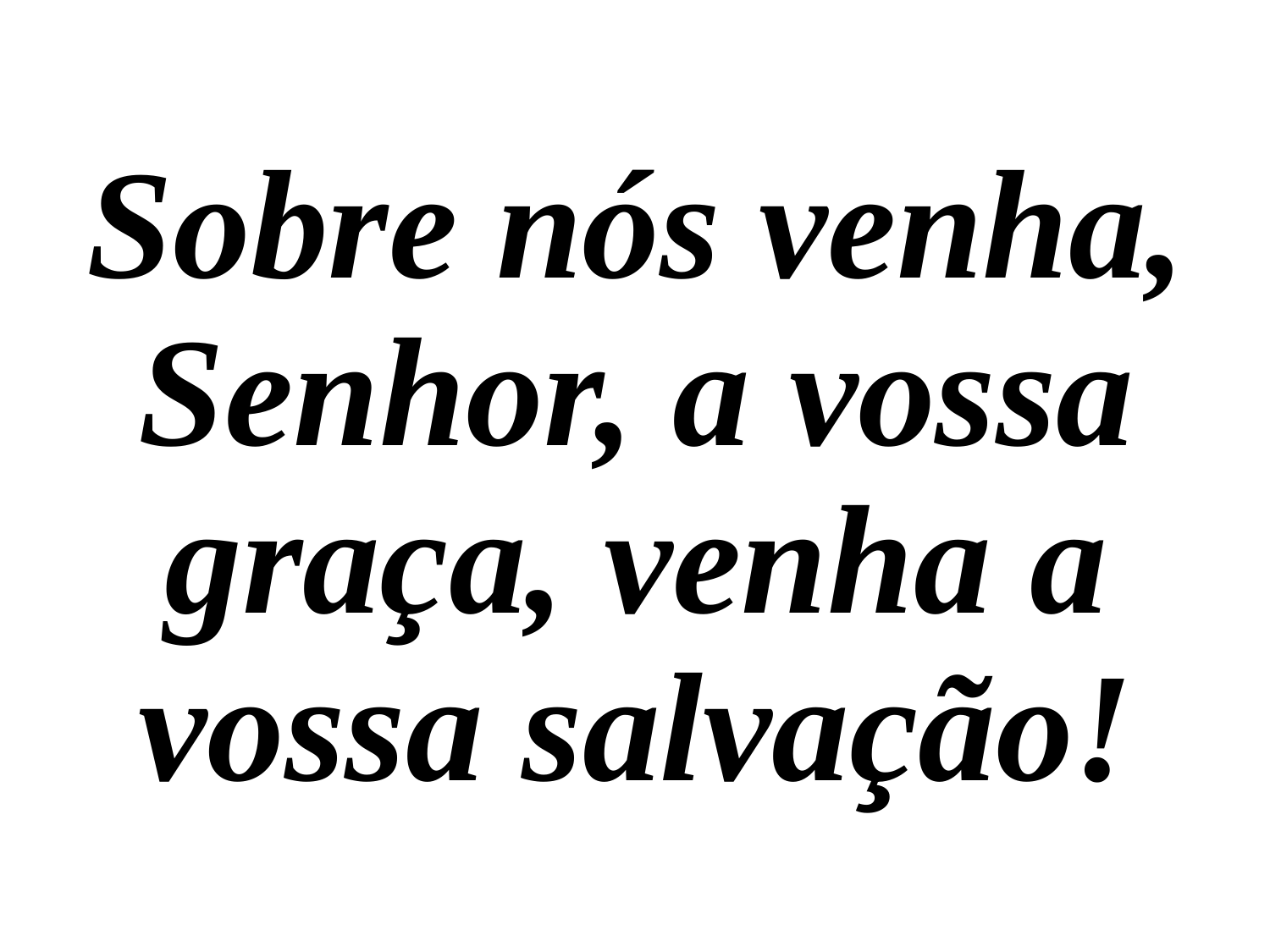

Sobre nós venha, Senhor, a vossa graça, venha a vossa salvação!